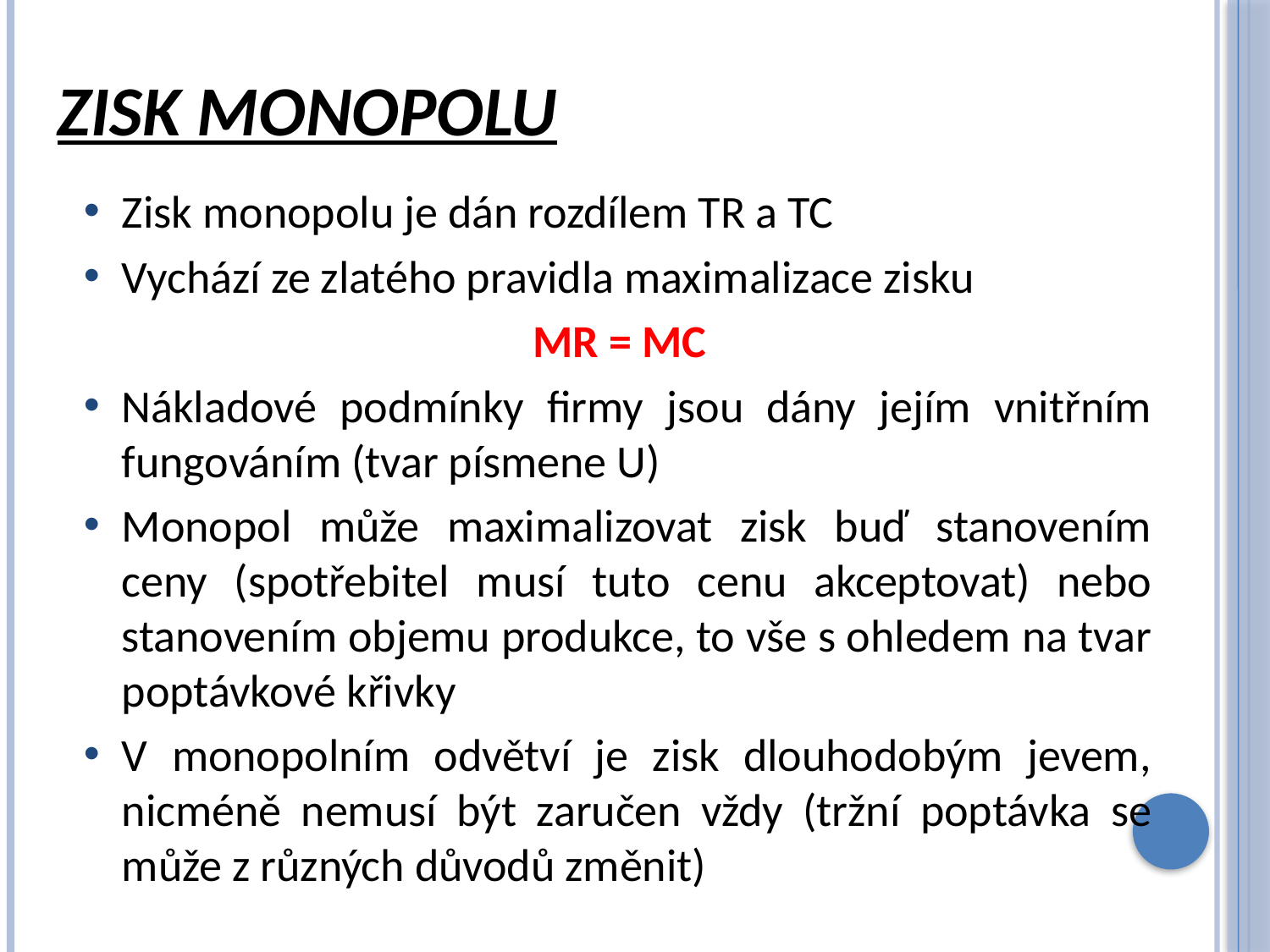

# Zisk monopolu
Zisk monopolu je dán rozdílem TR a TC
Vychází ze zlatého pravidla maximalizace zisku
MR = MC
Nákladové podmínky firmy jsou dány jejím vnitřním fungováním (tvar písmene U)
Monopol může maximalizovat zisk buď stanovením ceny (spotřebitel musí tuto cenu akceptovat) nebo stanovením objemu produkce, to vše s ohledem na tvar poptávkové křivky
V monopolním odvětví je zisk dlouhodobým jevem, nicméně nemusí být zaručen vždy (tržní poptávka se může z různých důvodů změnit)